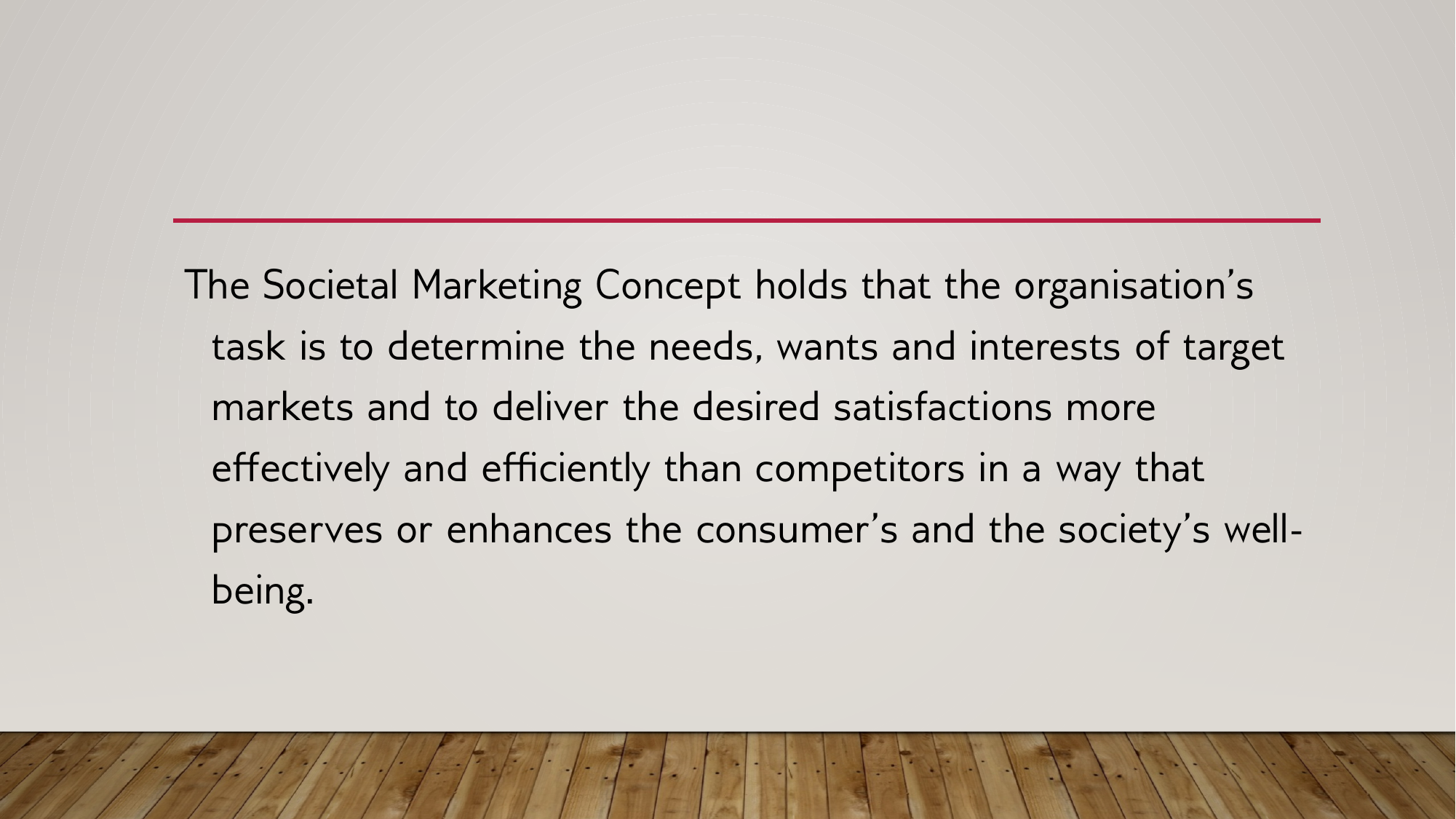

The Societal Marketing Concept holds that the organisation’s task is to determine the needs, wants and interests of target markets and to deliver the desired satisfactions more effectively and efficiently than competitors in a way that preserves or enhances the consumer’s and the society’s well-being.